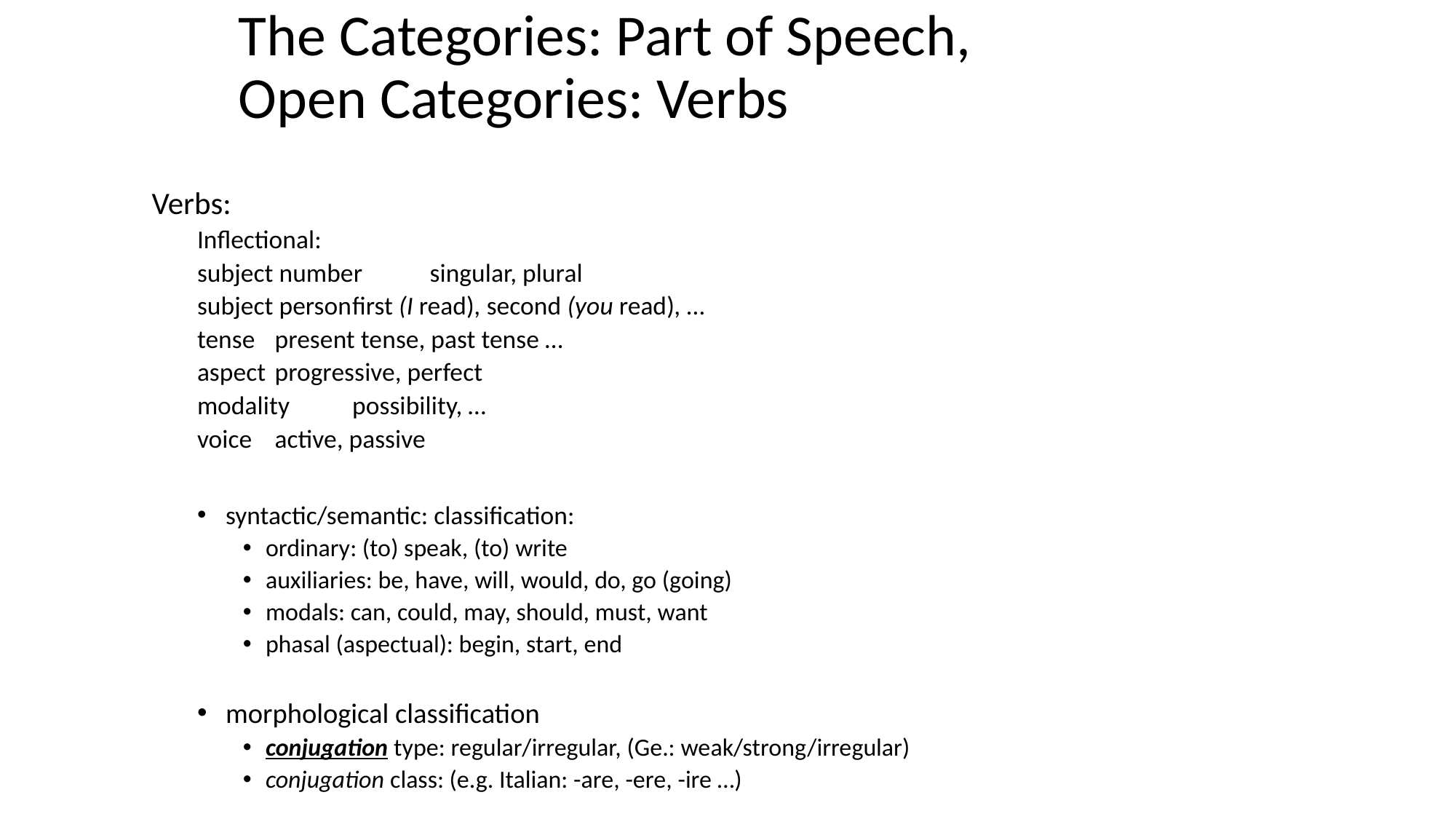

# The Categories: Part of Speech, Open Categories: Verbs
Verbs:
Inflectional:
	subject number	singular, plural
	subject person		first (I read), second (you read), …
	tense			present tense, past tense …
	aspect			progressive, perfect
	modality		possibility, …
	voice			active, passive

syntactic/semantic: classification:
ordinary: (to) speak, (to) write
auxiliaries: be, have, will, would, do, go (going)
modals: can, could, may, should, must, want
phasal (aspectual): begin, start, end

morphological classification
conjugation type: regular/irregular, (Ge.: weak/strong/irregular)
conjugation class: (e.g. Italian: -are, -ere, -ire …)